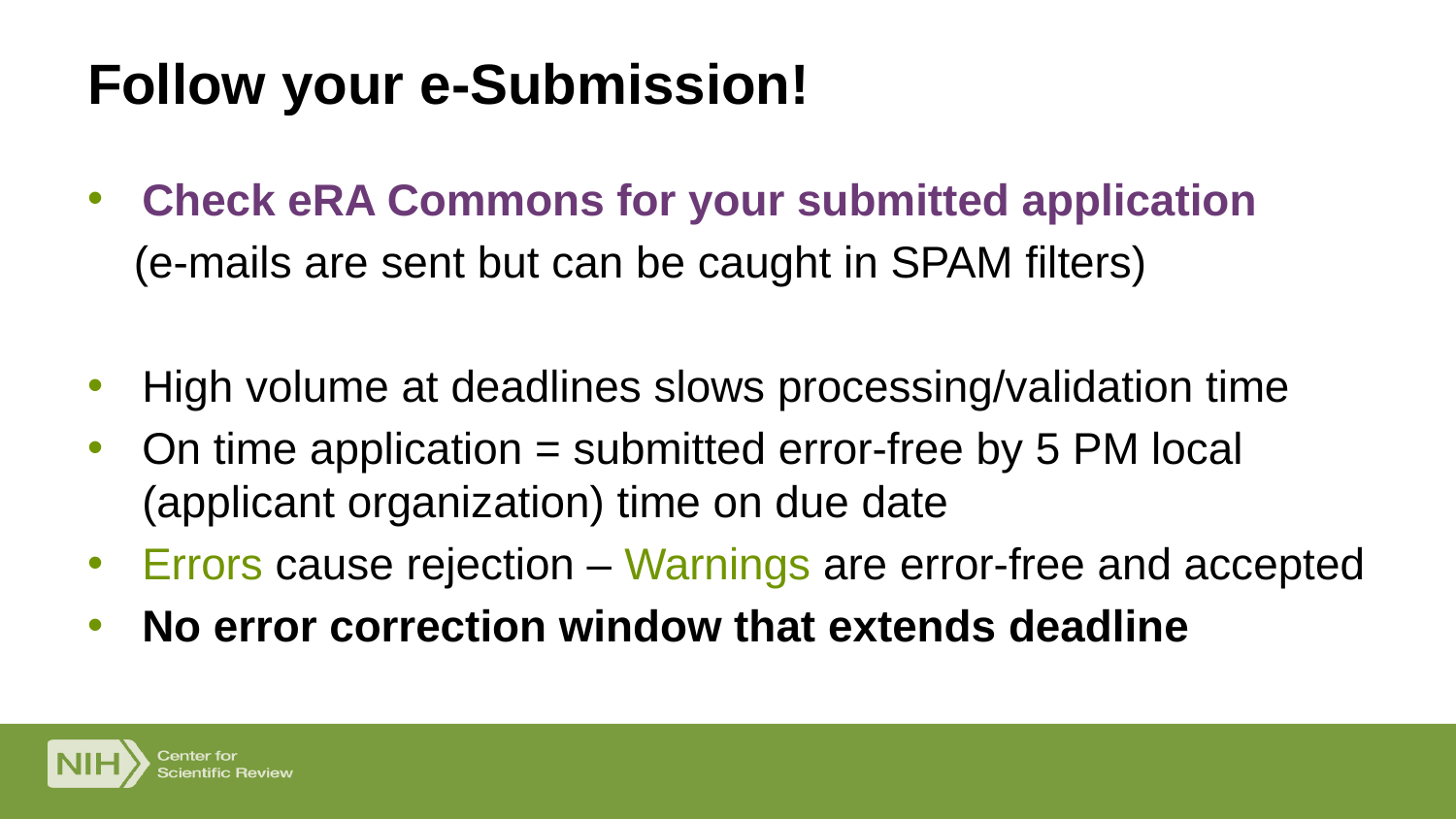

# Follow your e-Submission!
Check eRA Commons for your submitted application
(e-mails are sent but can be caught in SPAM filters)

High volume at deadlines slows processing/validation time
On time application = submitted error-free by 5 PM local (applicant organization) time on due date
Errors cause rejection – Warnings are error-free and accepted
No error correction window that extends deadline